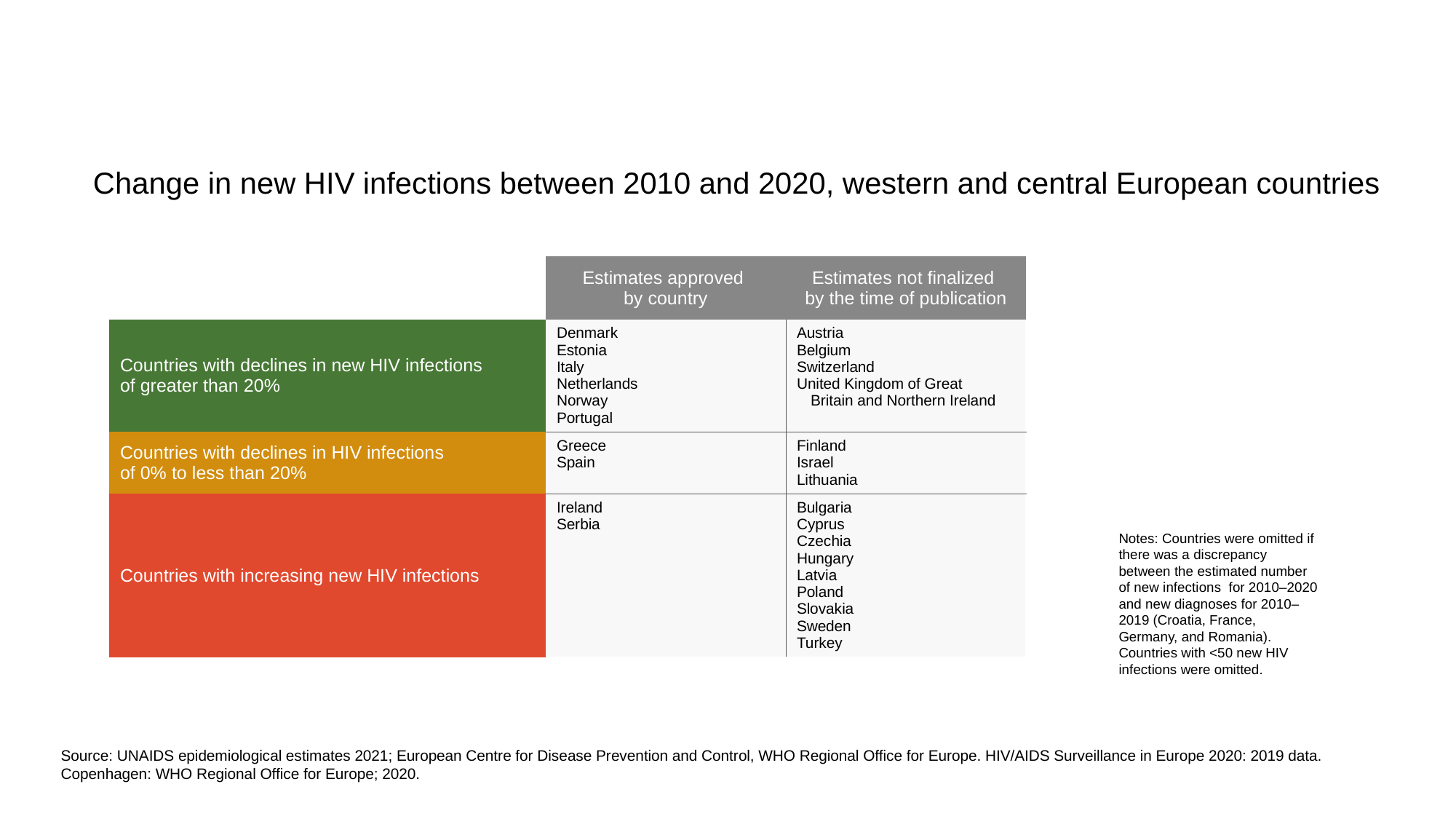

Change in new HIV infections between 2010 and 2020, western and central European countries
|  | Estimates approved by country | Estimates not finalized by the time of publication |
| --- | --- | --- |
| Countries with declines in new HIV infections of greater than 20% | Denmark Estonia Italy Netherlands Norway Portugal | Austria Belgium Switzerland United Kingdom of Great Britain and Northern Ireland |
| Countries with declines in HIV infections of 0% to less than 20% | Greece Spain | Finland Israel Lithuania |
| Countries with increasing new HIV infections | Ireland Serbia | Bulgaria Cyprus Czechia Hungary Latvia Poland Slovakia Sweden Turkey |
Notes: Countries were omitted if there was a discrepancy between the estimated number of new infections  for 2010–2020 and new diagnoses for 2010–2019 (Croatia, France, Germany, and Romania). Countries with <50 new HIV infections were omitted.
Source: UNAIDS epidemiological estimates 2021; European Centre for Disease Prevention and Control, WHO Regional Office for Europe. HIV/AIDS Surveillance in Europe 2020: 2019 data.
Copenhagen: WHO Regional Office for Europe; 2020.